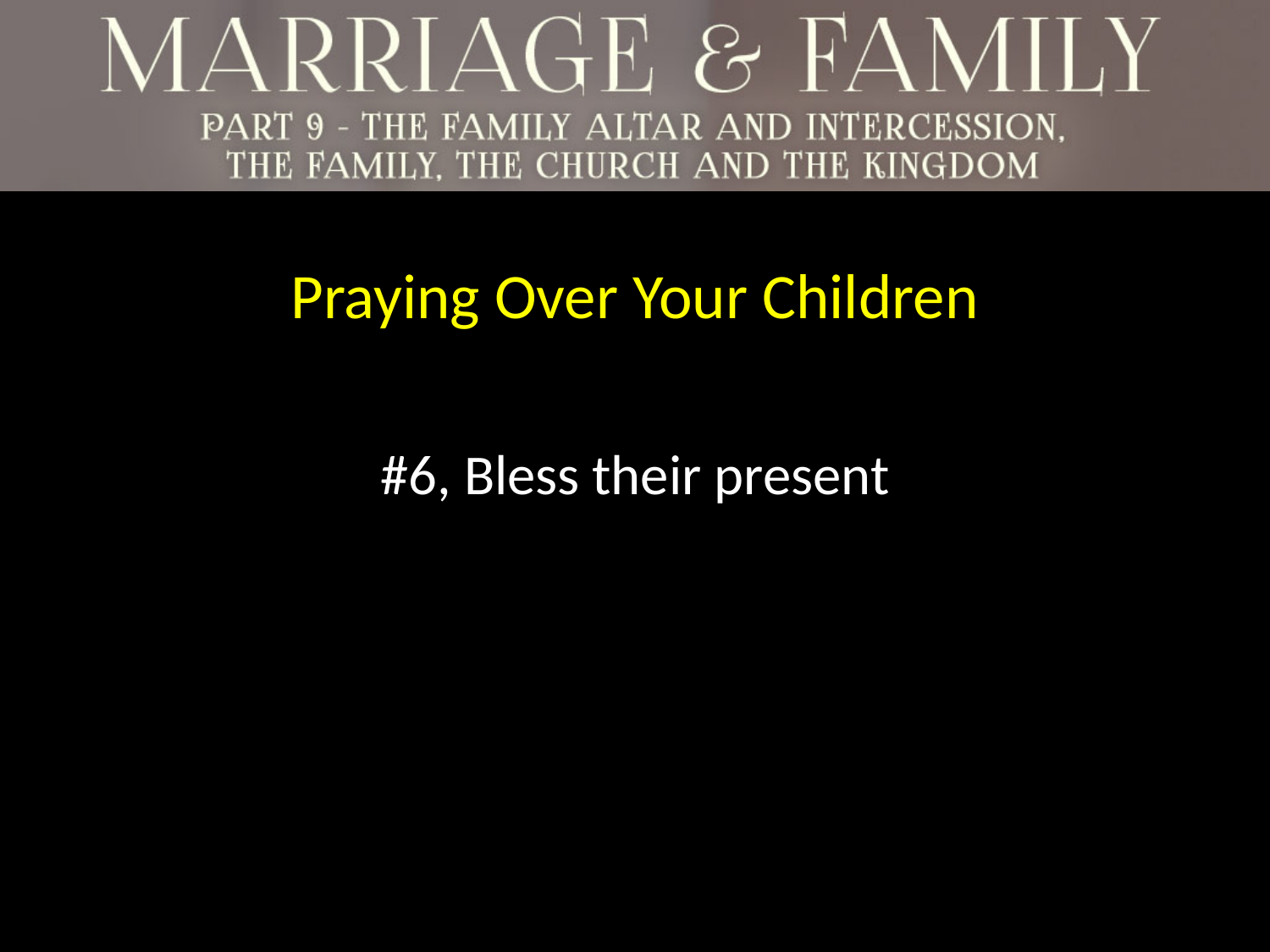

Praying Over Your Children
#6, Bless their present